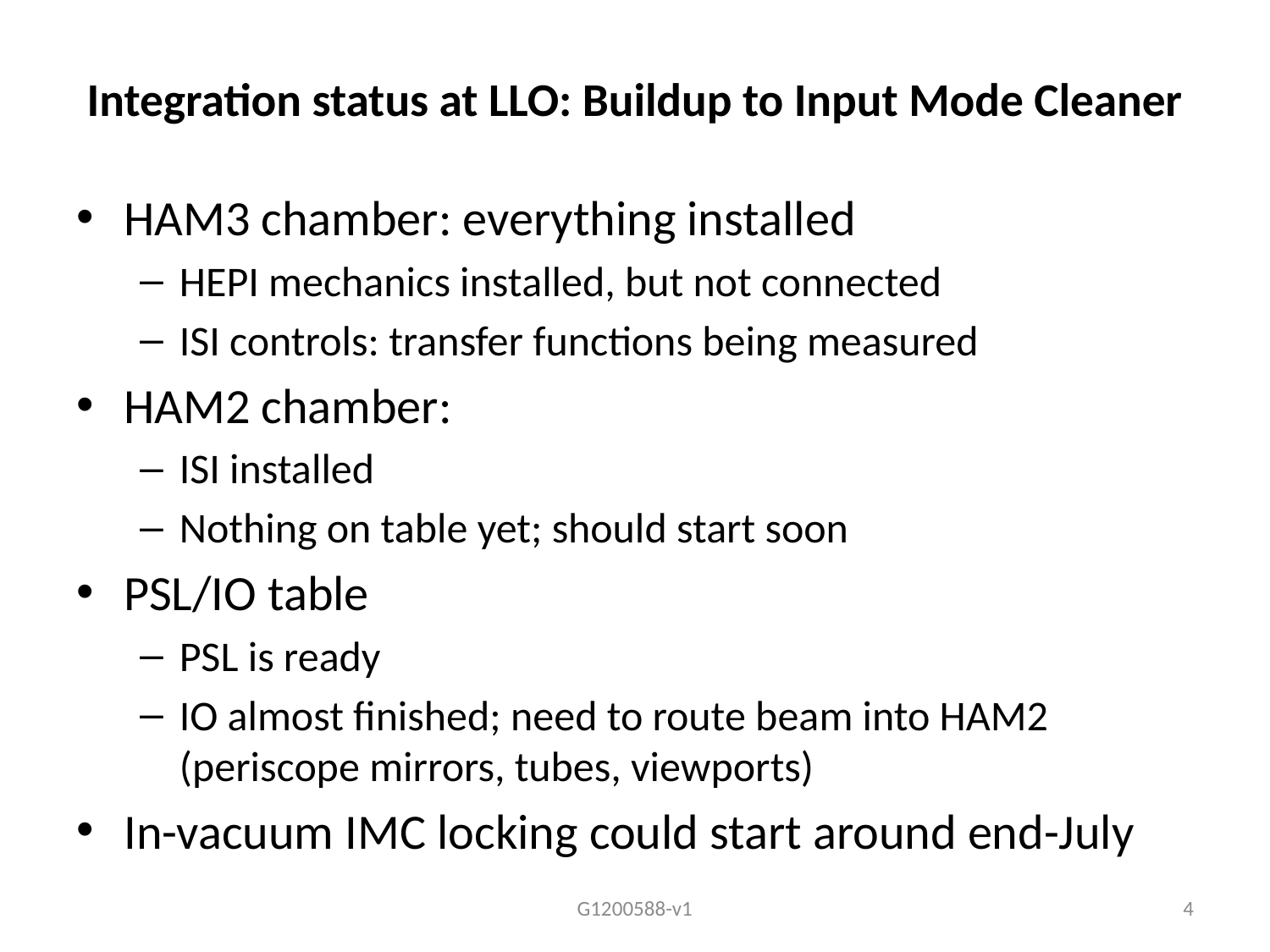

# Integration status at LLO: Buildup to Input Mode Cleaner
HAM3 chamber: everything installed
HEPI mechanics installed, but not connected
ISI controls: transfer functions being measured
HAM2 chamber:
ISI installed
Nothing on table yet; should start soon
PSL/IO table
PSL is ready
IO almost finished; need to route beam into HAM2 (periscope mirrors, tubes, viewports)
In-vacuum IMC locking could start around end-July

G1200588-v1
4